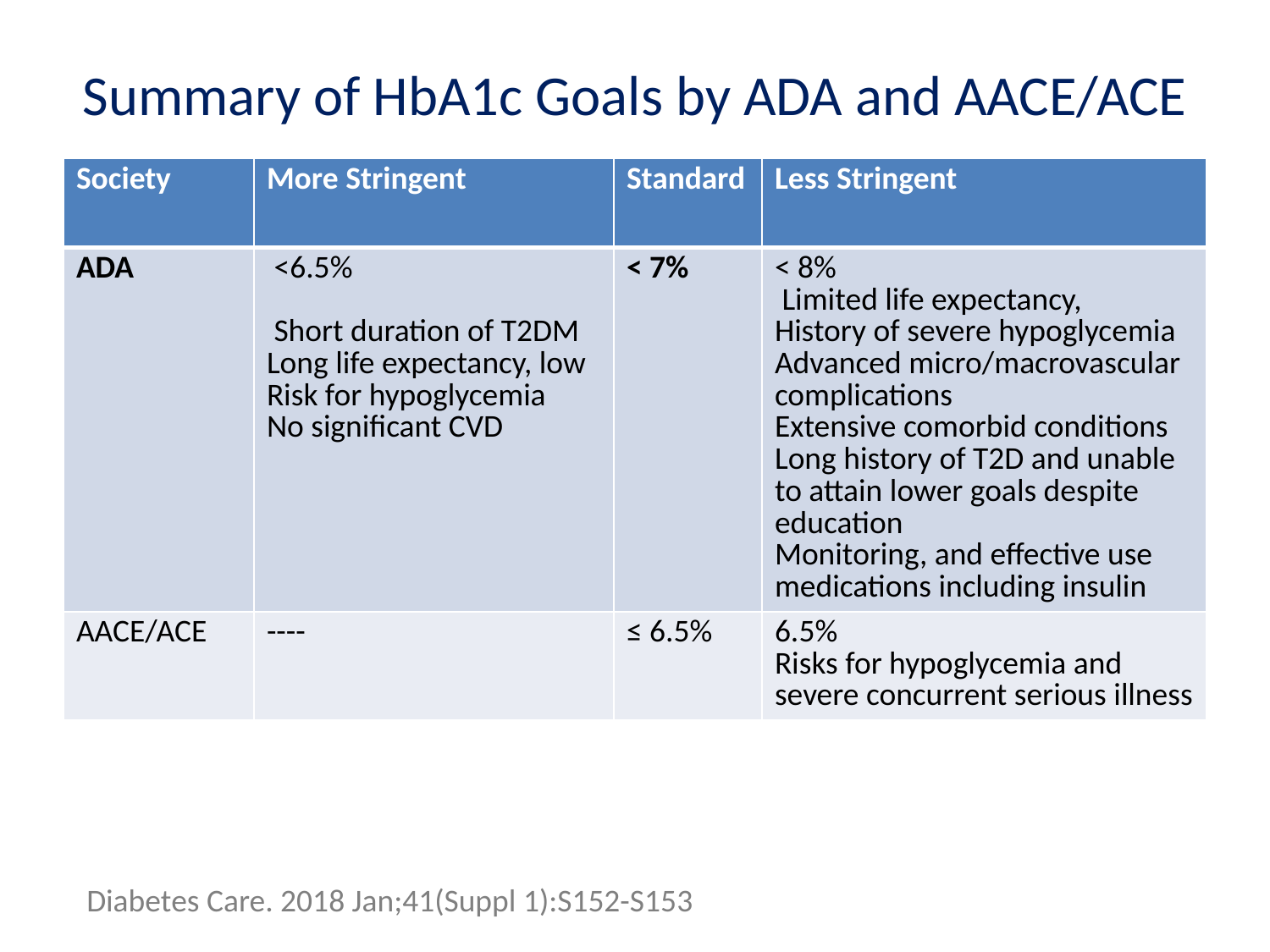

# Summary of HbA1c Goals by ADA and AACE/ACE
| Society | More Stringent | Standard | Less Stringent |
| --- | --- | --- | --- |
| ADA | <6.5% Short duration of T2DM Long life expectancy, low Risk for hypoglycemia No significant CVD | < 7% | < 8% Limited life expectancy, History of severe hypoglycemia Advanced micro/macrovascular complications Extensive comorbid conditions Long history of T2D and unable to attain lower goals despite education Monitoring, and effective use medications including insulin |
| AACE/ACE | ---- | ≤ 6.5% | 6.5% Risks for hypoglycemia and severe concurrent serious illness |
Diabetes Care. 2018 Jan;41(Suppl 1):S152-S153